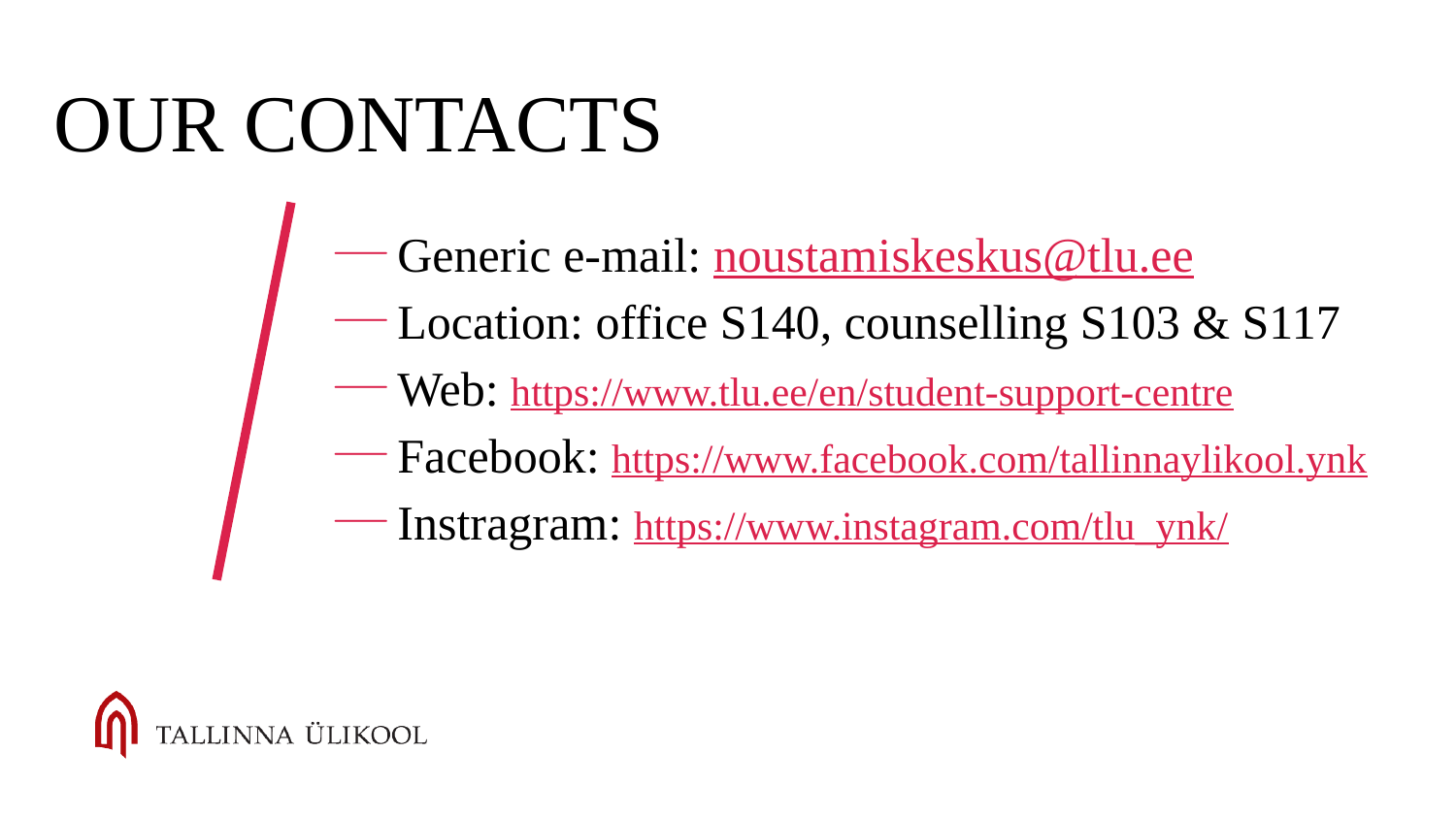

# OUR CONTACTS
Generic e-mail: noustamiskeskus@tlu.ee
Location: office S140, counselling S103 & S117
Web: https://www.tlu.ee/en/student-support-centre
Facebook: https://www.facebook.com/tallinnaylikool.ynk
Instragram: https://www.instagram.com/tlu_ynk/